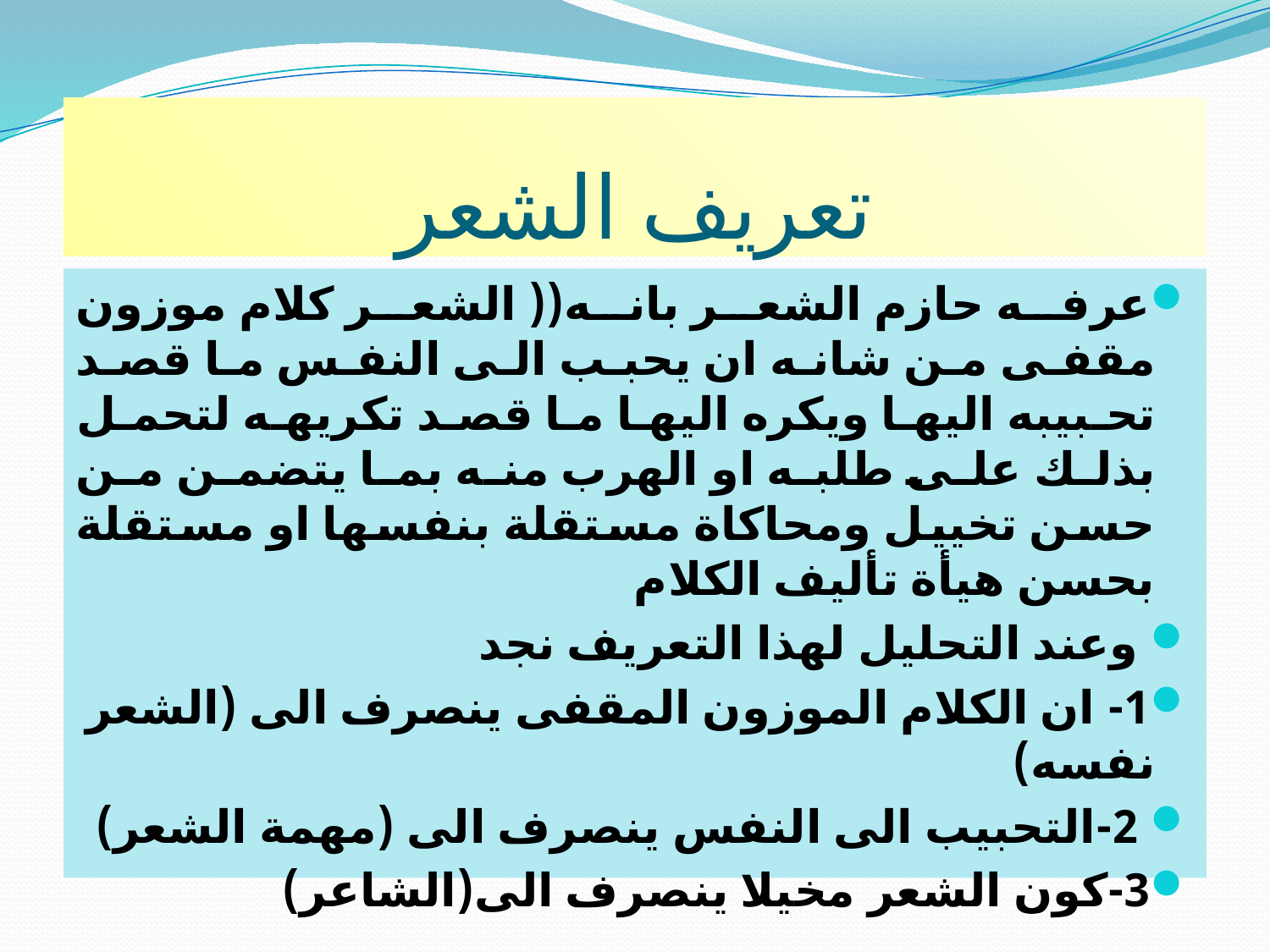

# تعريف الشعر
عرفه حازم الشعر بانه(( الشعر كلام موزون مقفى من شانه ان يحبب الى النفس ما قصد تحبيبه اليها ويكره اليها ما قصد تكريهه لتحمل بذلك على طلبه او الهرب منه بما يتضمن من حسن تخييل ومحاكاة مستقلة بنفسها او مستقلة بحسن هيأة تأليف الكلام
 وعند التحليل لهذا التعريف نجد
1- ان الكلام الموزون المقفى ينصرف الى (الشعر نفسه)
 2-التحبيب الى النفس ينصرف الى (مهمة الشعر)
3-كون الشعر مخيلا ينصرف الى(الشاعر)